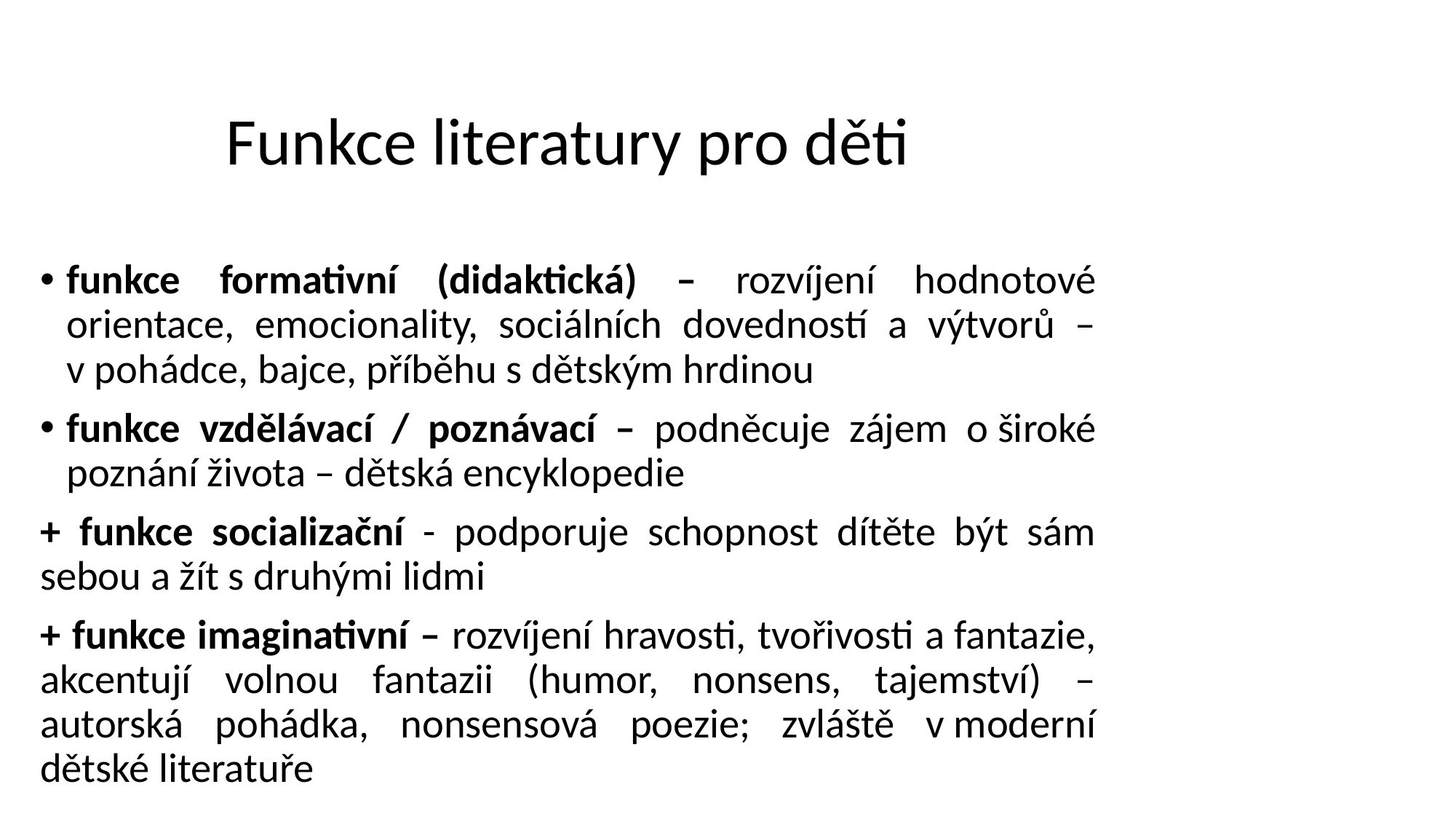

# Funkce literatury pro děti
funkce formativní (didaktická) – rozvíjení hodnotové orientace, emocionality, sociálních dovedností a výtvorů – v pohádce, bajce, příběhu s dětským hrdinou
funkce vzdělávací / poznávací – podněcuje zájem o široké poznání života – dětská encyklopedie
+ funkce socializační - podporuje schopnost dítěte být sám sebou a žít s druhými lidmi
+ funkce imaginativní – rozvíjení hravosti, tvořivosti a fantazie, akcentují volnou fantazii (humor, nonsens, tajemství) – autorská pohádka, nonsensová poezie; zvláště v moderní dětské literatuře